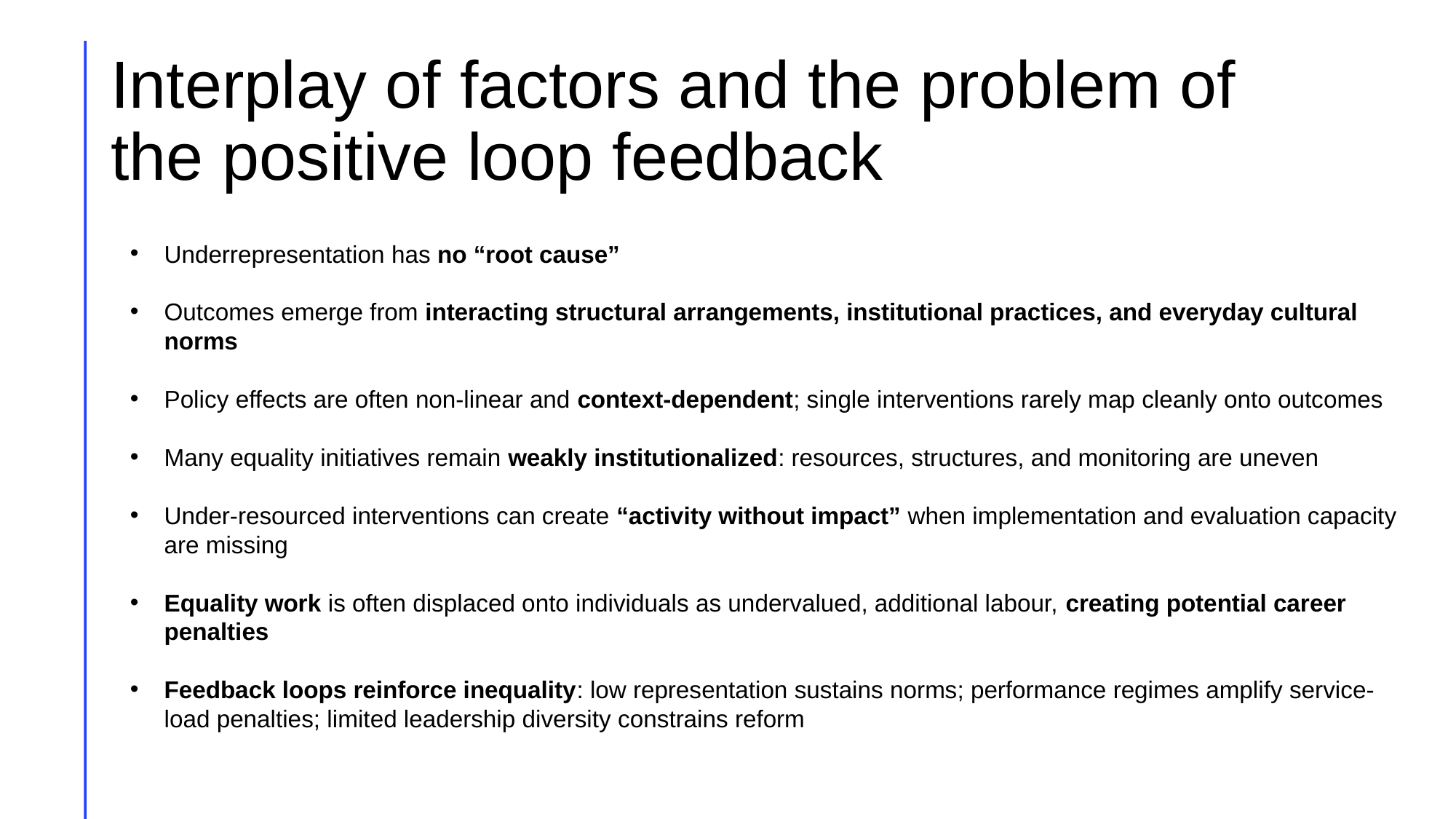

# Interplay of factors and the problem of the positive loop feedback
Underrepresentation has no “root cause”

Outcomes emerge from interacting structural arrangements, institutional practices, and everyday cultural norms

Policy effects are often non-linear and context-dependent; single interventions rarely map cleanly onto outcomes

Many equality initiatives remain weakly institutionalized: resources, structures, and monitoring are uneven

Under-resourced interventions can create “activity without impact” when implementation and evaluation capacity are missing

Equality work is often displaced onto individuals as undervalued, additional labour, creating potential career penalties

Feedback loops reinforce inequality: low representation sustains norms; performance regimes amplify service-load penalties; limited leadership diversity constrains reform